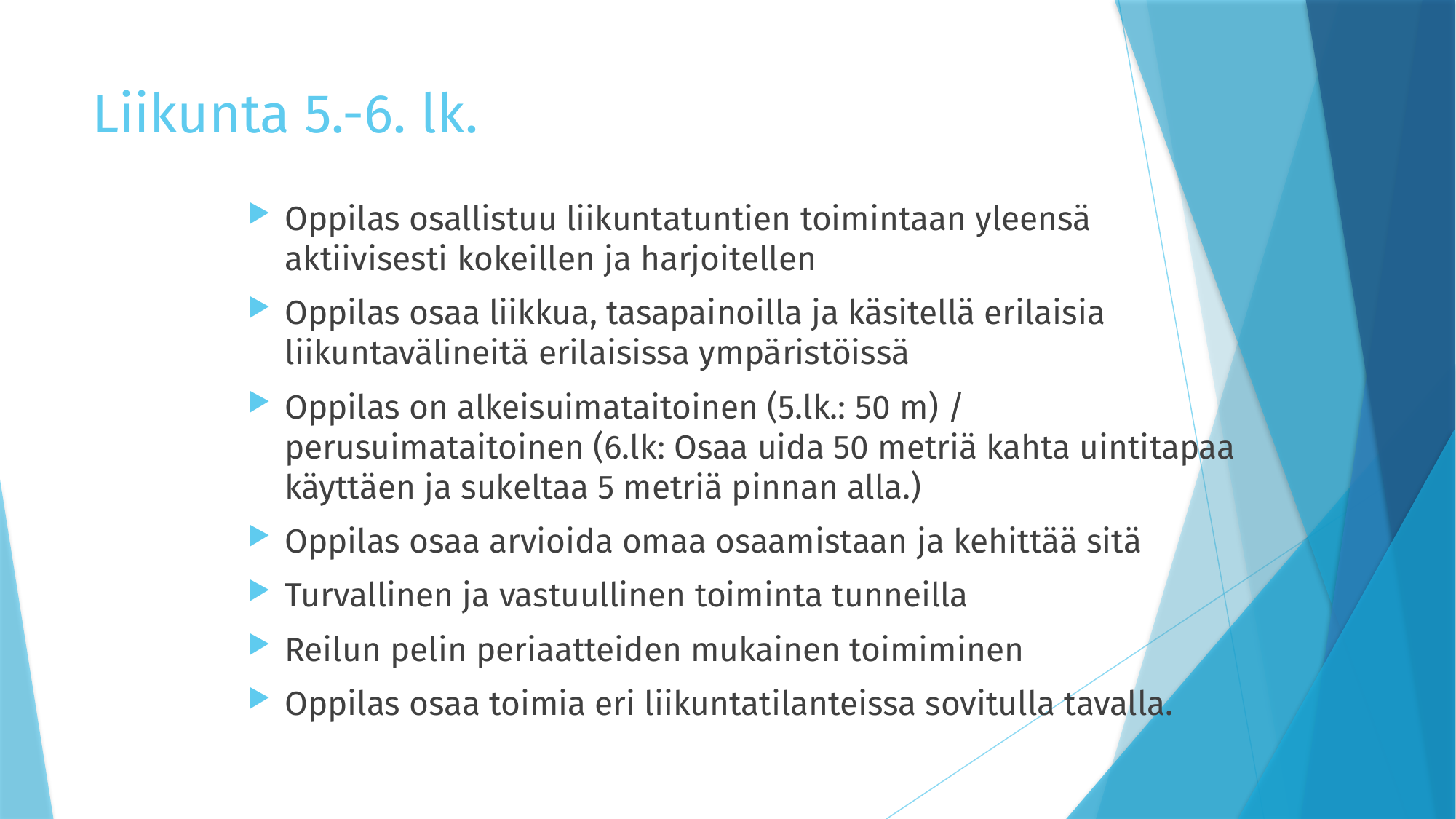

# Liikunta 5.-6. lk.
Oppilas osallistuu liikuntatuntien toimintaan yleensä aktiivisesti kokeillen ja harjoitellen
Oppilas osaa liikkua, tasapainoilla ja käsitellä erilaisia liikuntavälineitä erilaisissa ympäristöissä
Oppilas on alkeisuimataitoinen (5.lk.: 50 m) / perusuimataitoinen (6.lk: Osaa uida 50 metriä kahta uintitapaa käyttäen ja sukeltaa 5 metriä pinnan alla.)
Oppilas osaa arvioida omaa osaamistaan ja kehittää sitä
Turvallinen ja vastuullinen toiminta tunneilla
Reilun pelin periaatteiden mukainen toimiminen
Oppilas osaa toimia eri liikuntatilanteissa sovitulla tavalla.